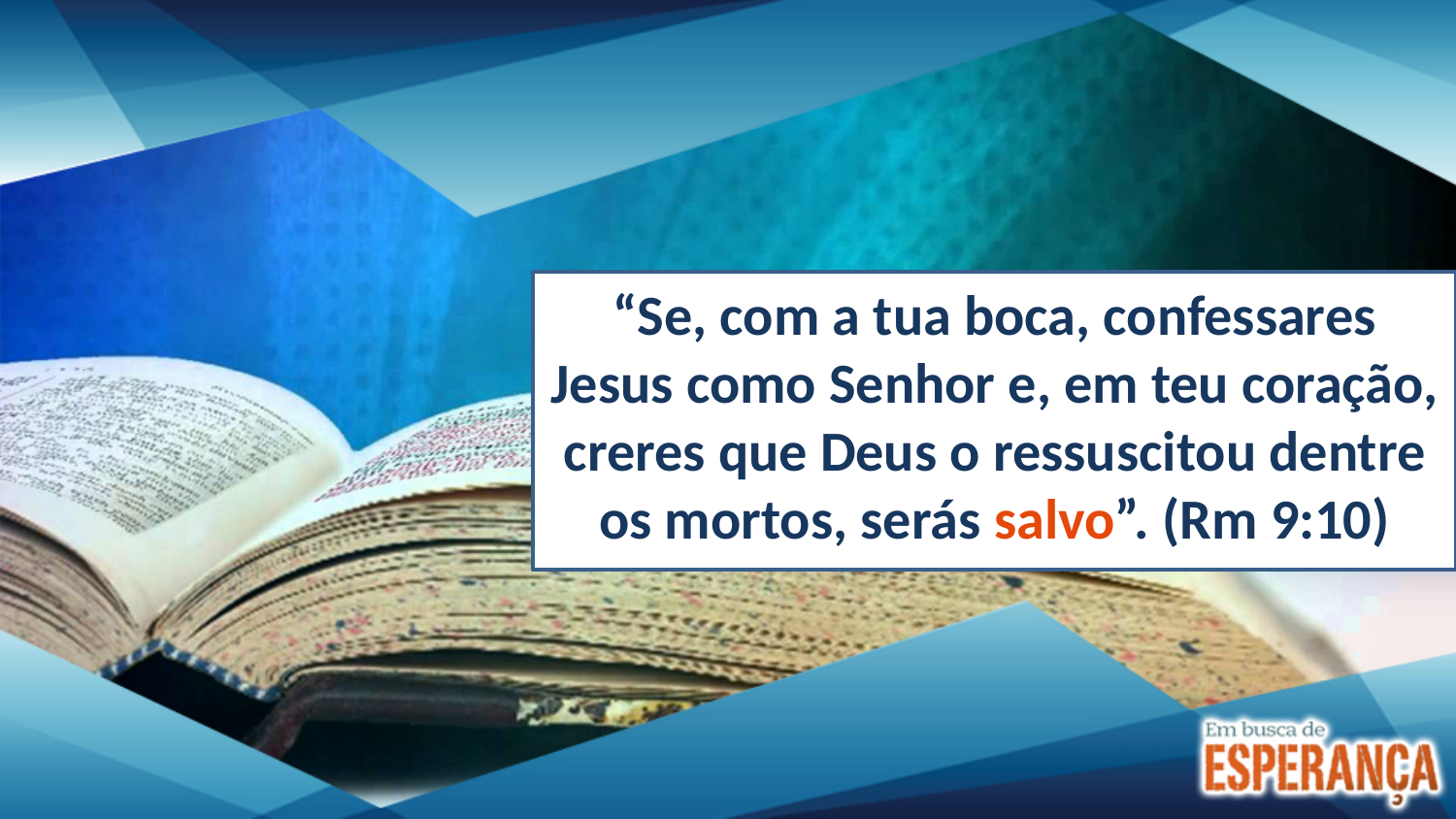

“Se, com a tua boca, confessares Jesus como Senhor e, em teu coração, creres que Deus o ressuscitou dentre os mortos, serás salvo”. (Rm 9:10)